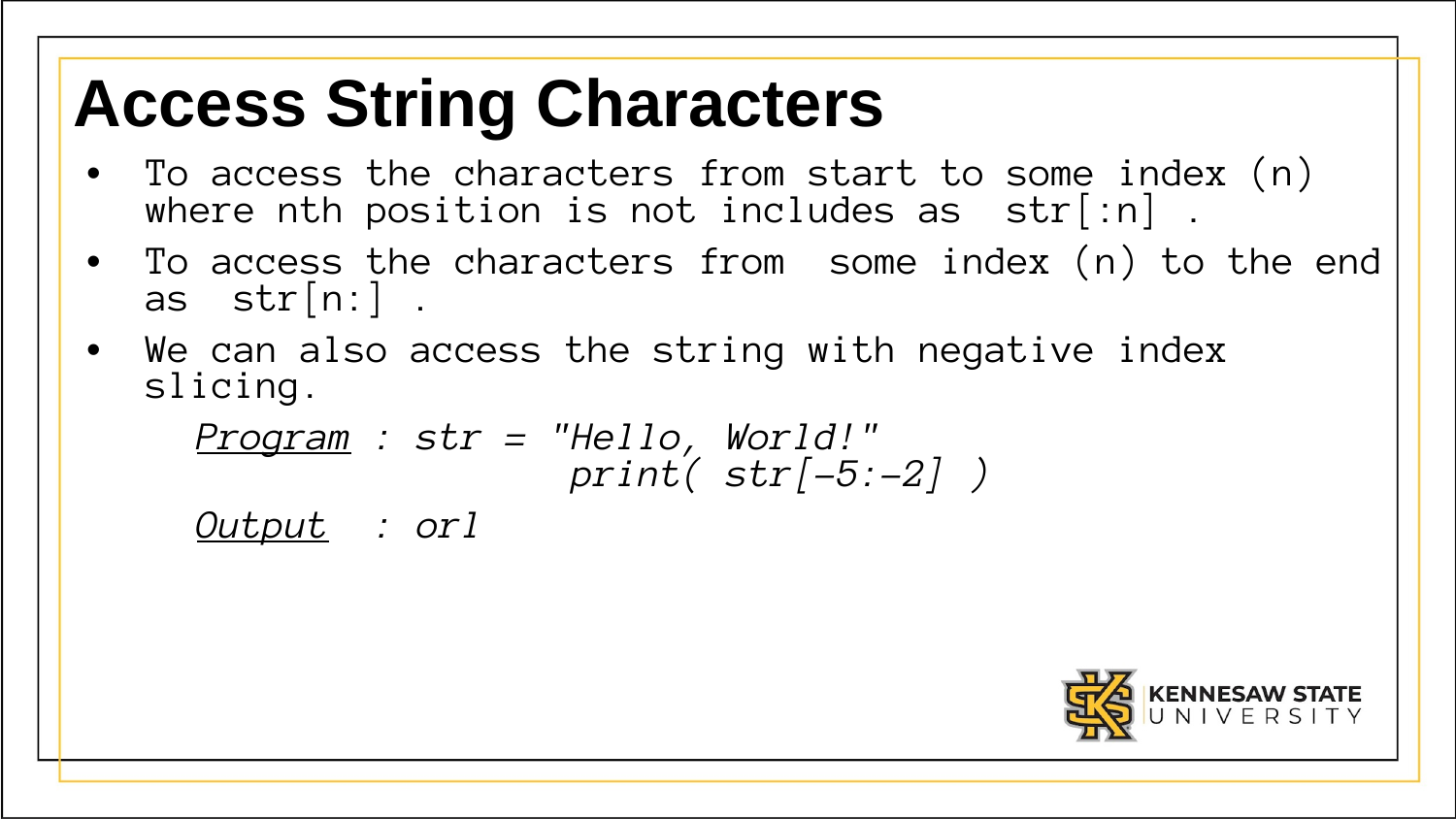

# Access String Characters
To access the characters from start to some index (n) where nth position is not includes as  str[:n] .
To access the characters from  some index (n) to the end as  str[n:] .
We can also access the string with negative index slicing.
     Program : str = "Hello, World!"
                      print( str[-5:-2] )
     Output  : orl